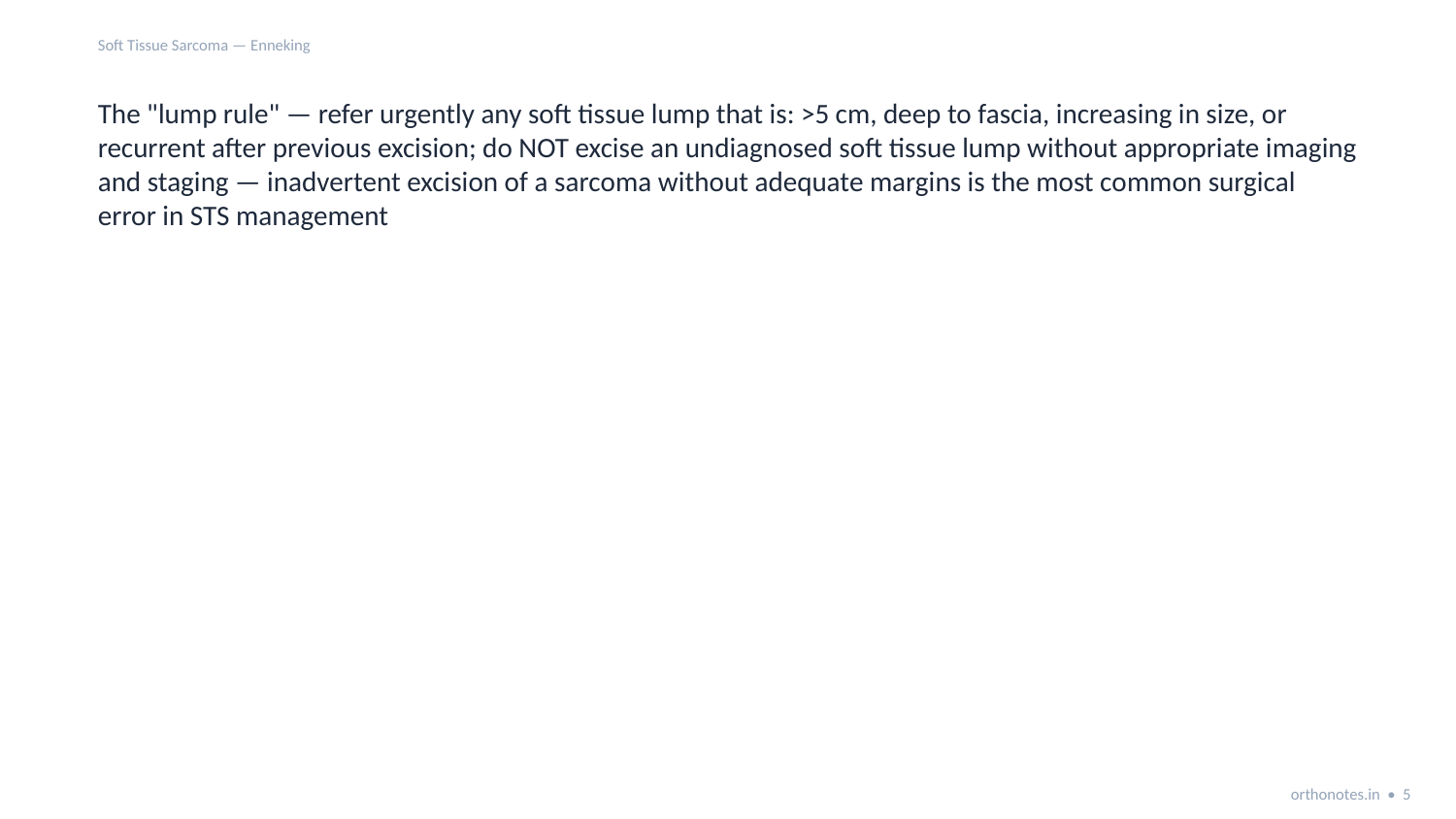

Soft Tissue Sarcoma — Enneking
The "lump rule" — refer urgently any soft tissue lump that is: >5 cm, deep to fascia, increasing in size, or recurrent after previous excision; do NOT excise an undiagnosed soft tissue lump without appropriate imaging and staging — inadvertent excision of a sarcoma without adequate margins is the most common surgical error in STS management
orthonotes.in  •  5